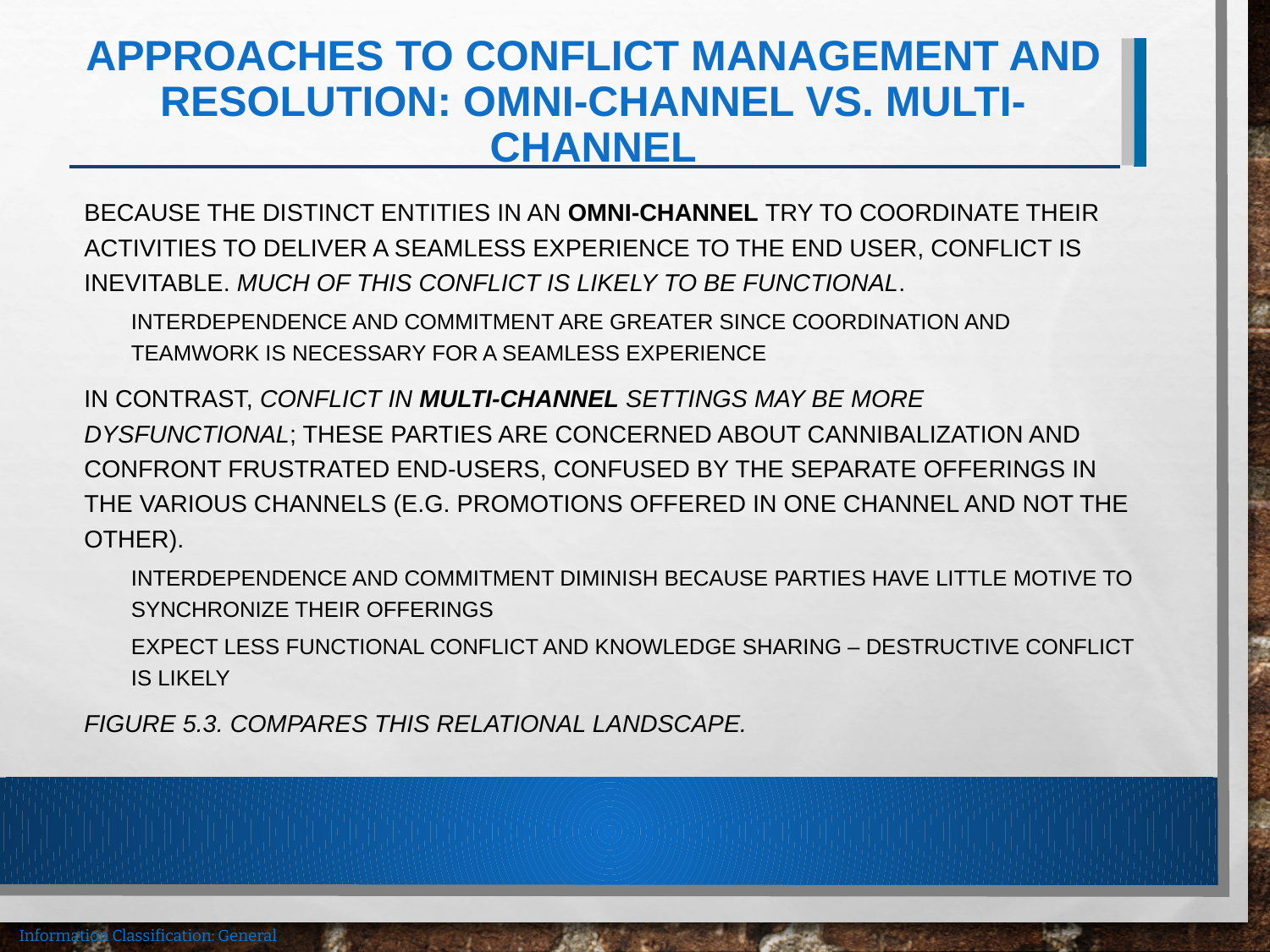

# Approaches to conflict management and resolution: Omni-channel vs. Multi-channel
Because the distinct entities in an omni-channel try to coordinate their activities to deliver a seamless experience to the end user, conflict is inevitable. Much of this conflict is likely to be functional.
Interdependence and commitment are greater since coordination and teamwork is necessary for a seamless experience
In contrast, conflict in multi-channel settings may be more dysfunctional; these parties are concerned about cannibalization and confront frustrated end-users, confused by the separate offerings in the various channels (e.g. promotions offered in one channel and not the other).
Interdependence and commitment diminish because parties have little motive to synchronize their offerings
Expect less functional conflict and knowledge sharing – destructive conflict is likely
Figure 5.3. compares this relational landscape.